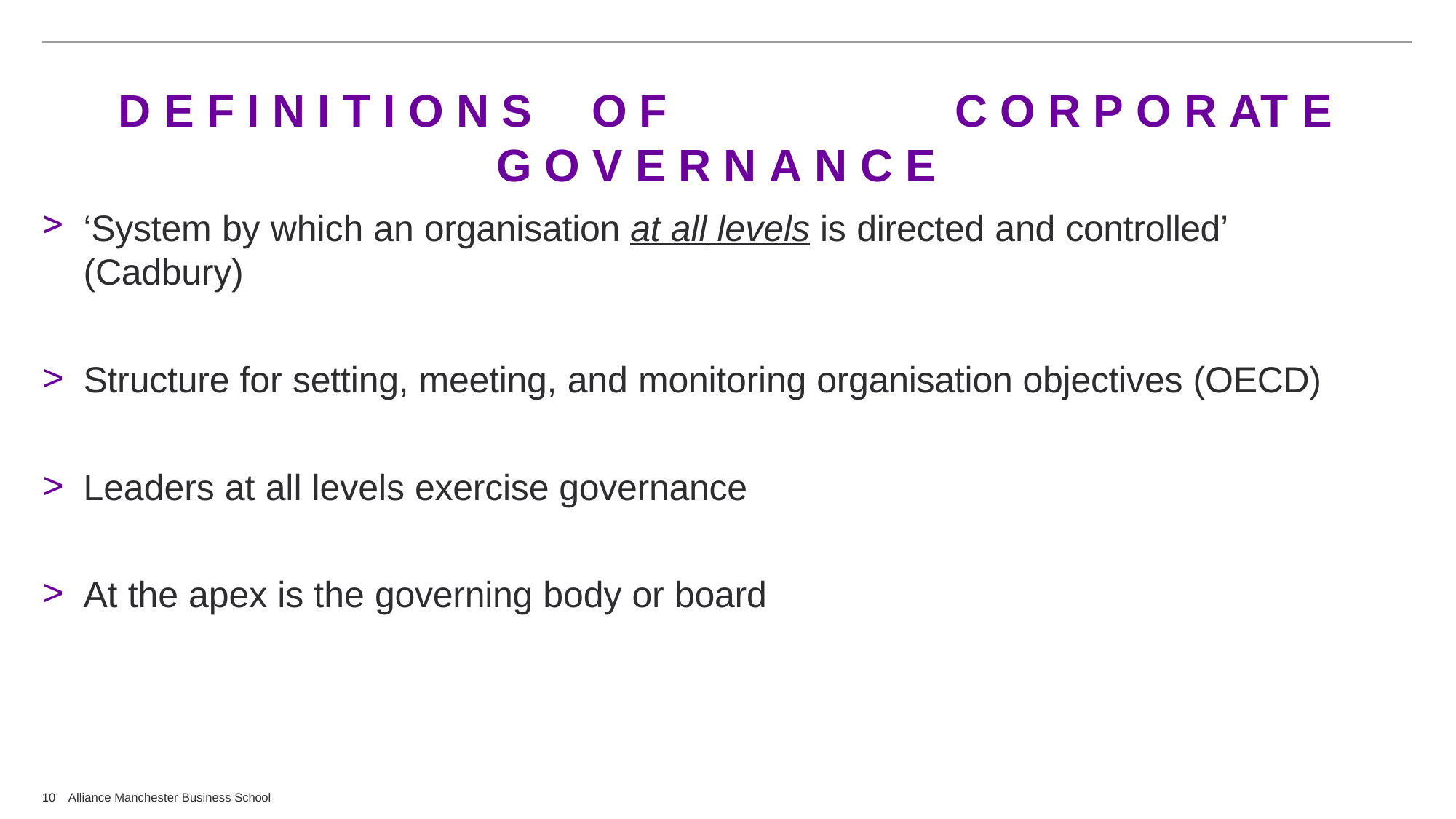

# D E F I N I T I O N S	O F	C O R P O R AT E	G O V E R N A N C E
‘System by which an organisation at all levels is directed and controlled’ (Cadbury)

Structure for setting, meeting, and monitoring organisation objectives (OECD)

Leaders at all levels exercise governance

At the apex is the governing body or board
10  Alliance Manchester Business School